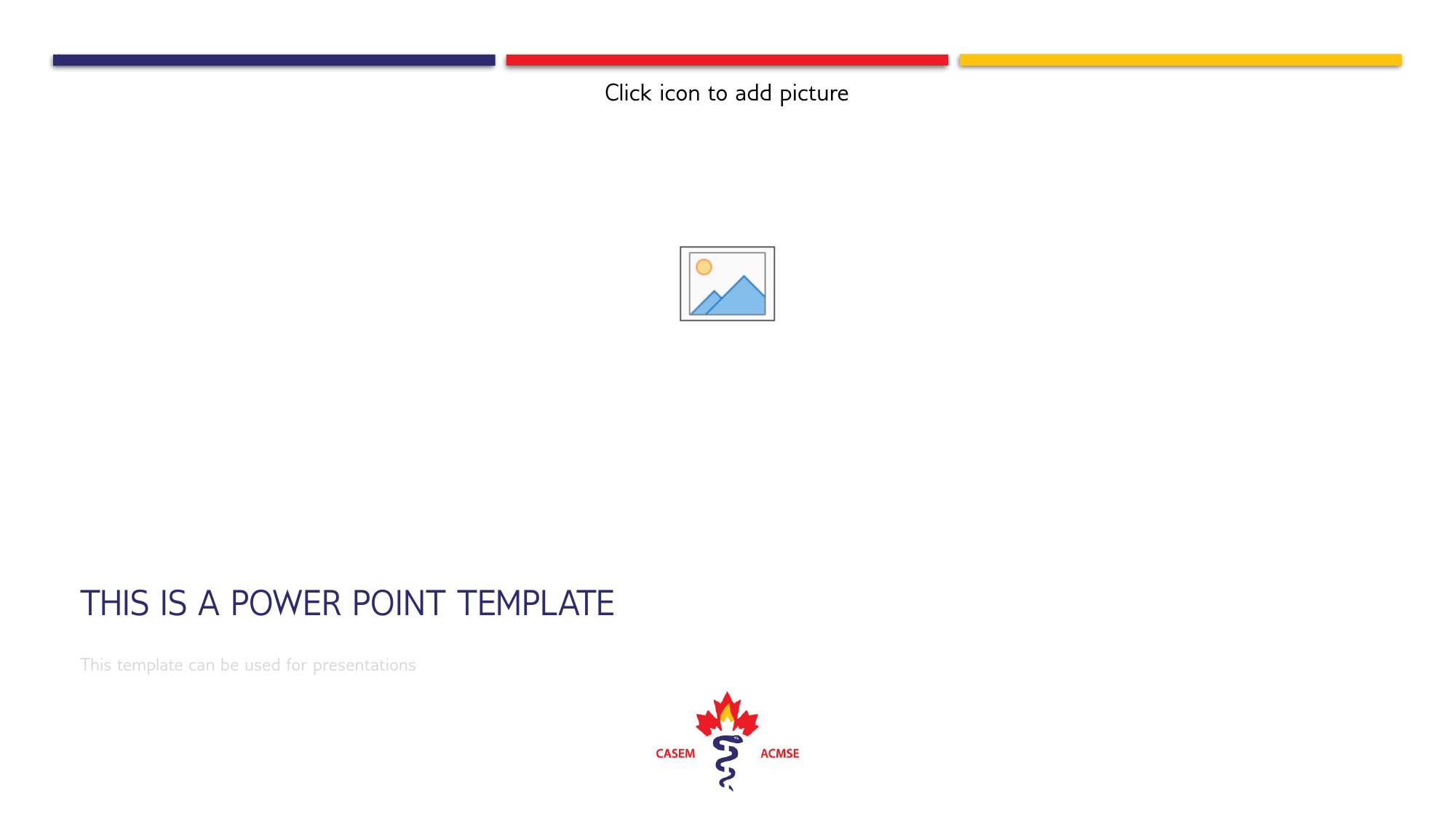

# This is a power point template
This template can be used for presentations